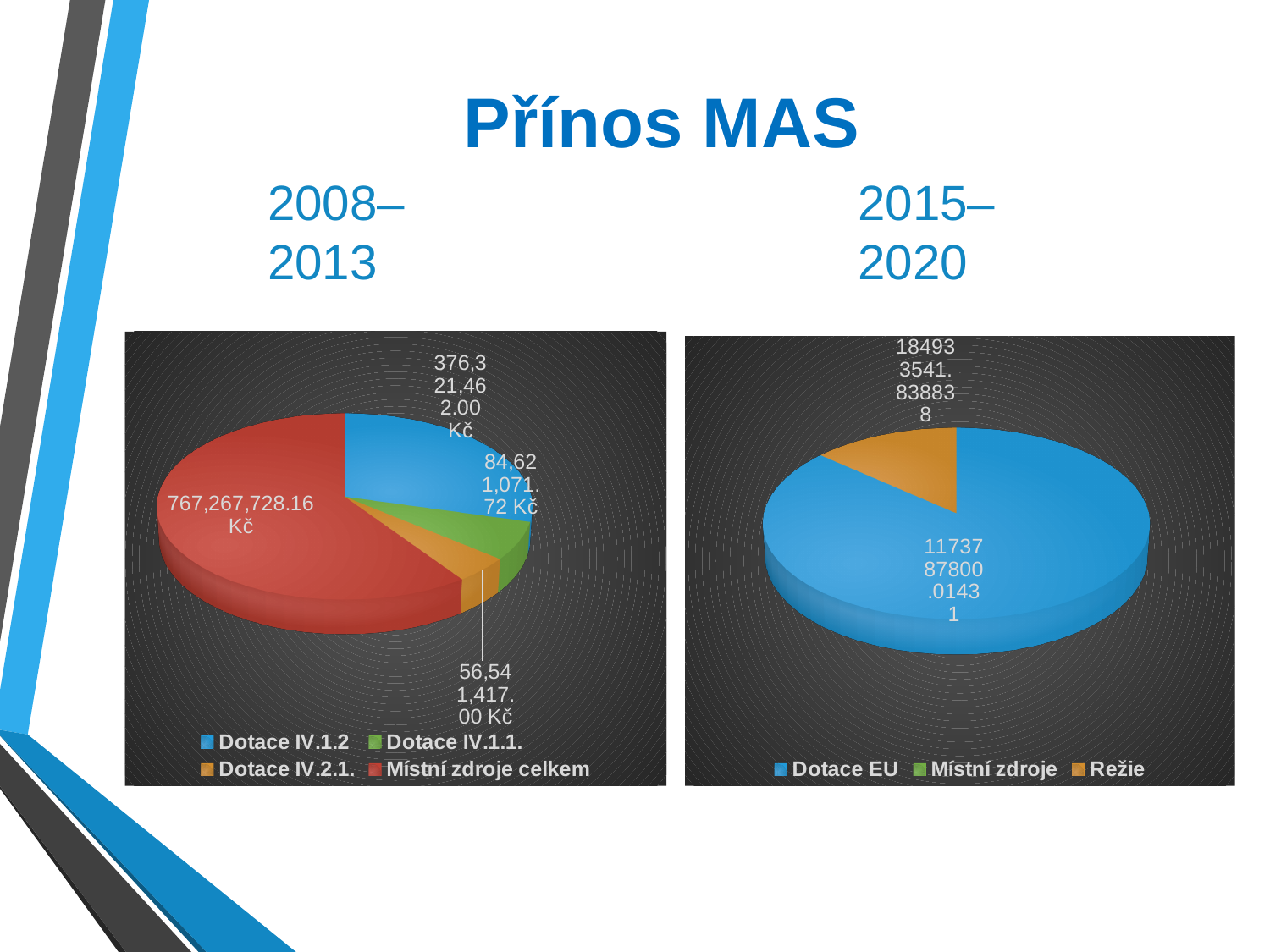

# Přínos MAS
2008–2013
2015–2020

[unsupported chart]

[unsupported chart]